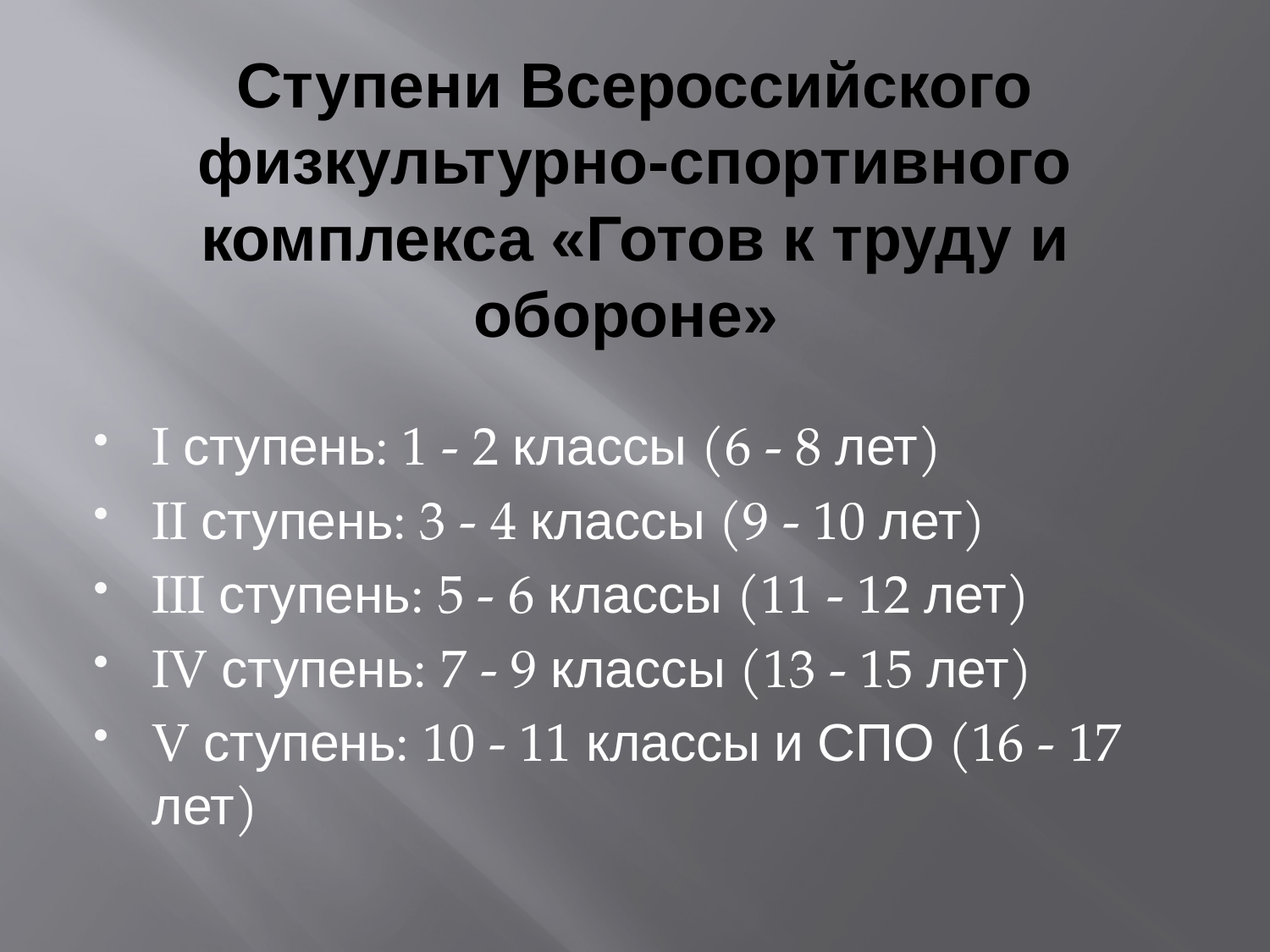

# Ступени Всероссийского физкультурно-спортивного комплекса «Готов к труду и обороне»
I ступень: 1 - 2 классы (6 - 8 лет)
II ступень: 3 - 4 классы (9 - 10 лет)
III ступень: 5 - 6 классы (11 - 12 лет)
IV ступень: 7 - 9 классы (13 - 15 лет)
V ступень: 10 - 11 классы и СПО (16 - 17 лет)